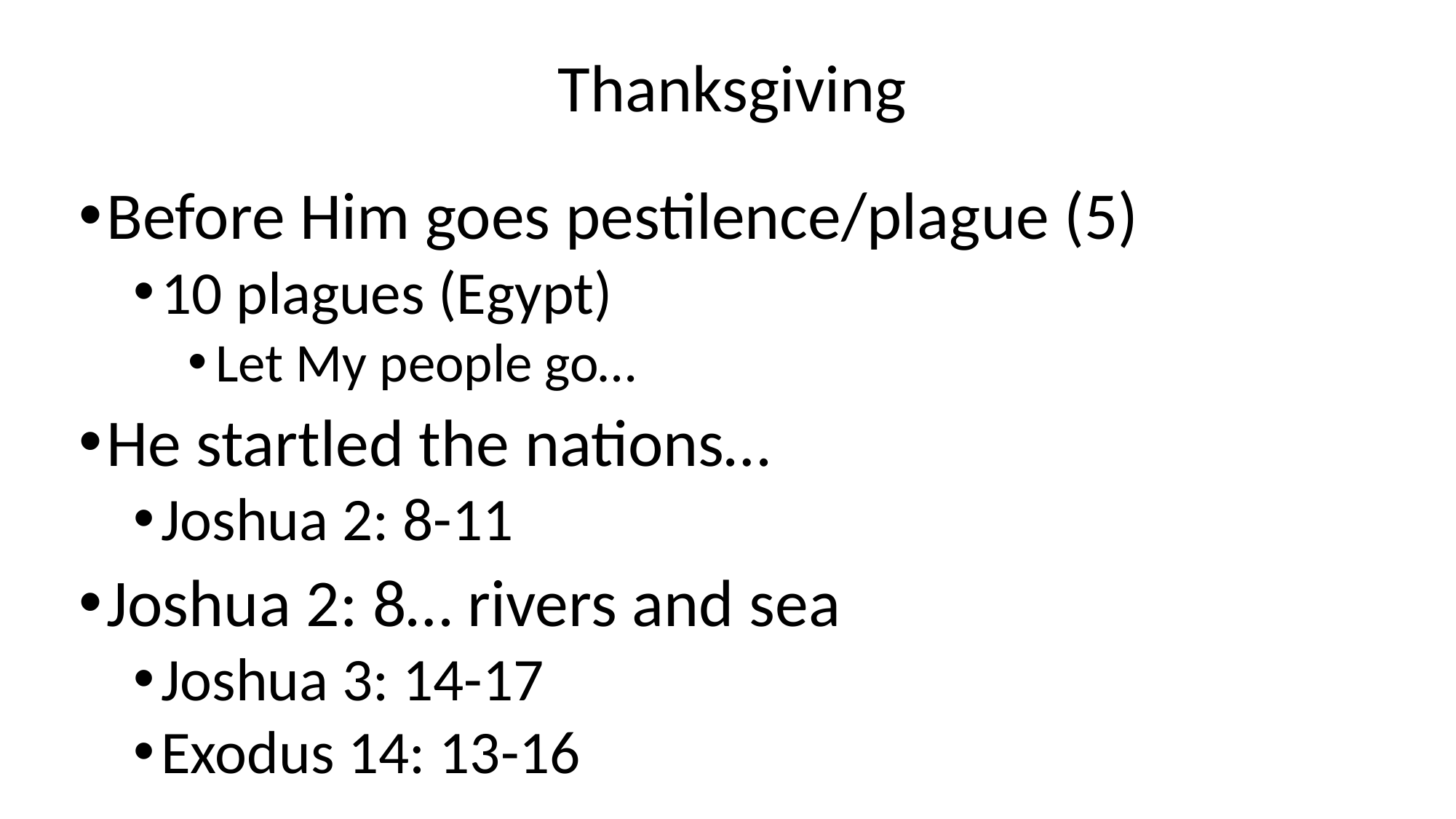

# Thanksgiving
Before Him goes pestilence/plague (5)
10 plagues (Egypt)
Let My people go…
He startled the nations…
Joshua 2: 8-11
Joshua 2: 8… rivers and sea
Joshua 3: 14-17
Exodus 14: 13-16